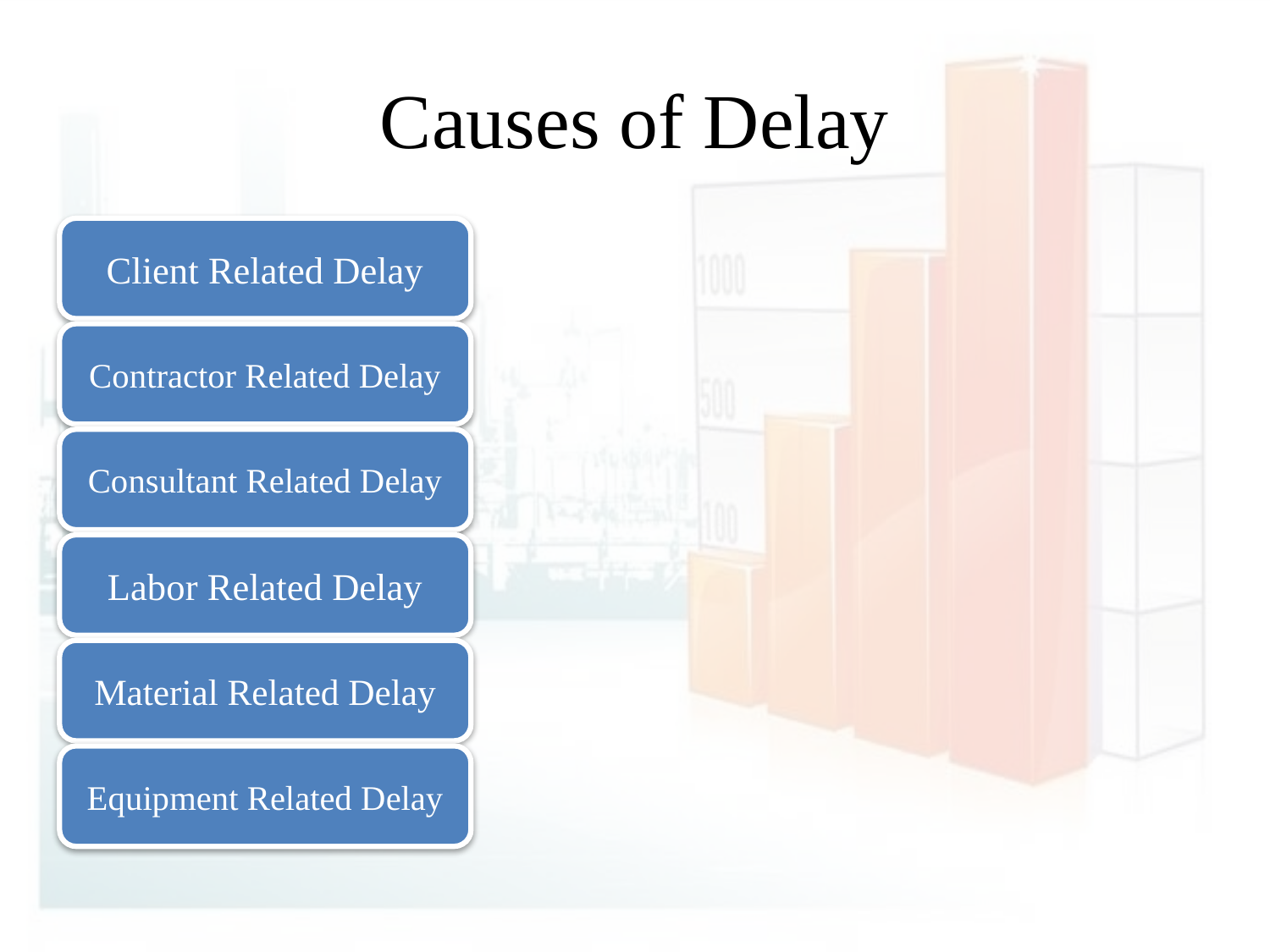

# Causes of Delay
Client Related Delay
Contractor Related Delay
Consultant Related Delay
Labor Related Delay
Equipment Related Delay
Material Related Delay